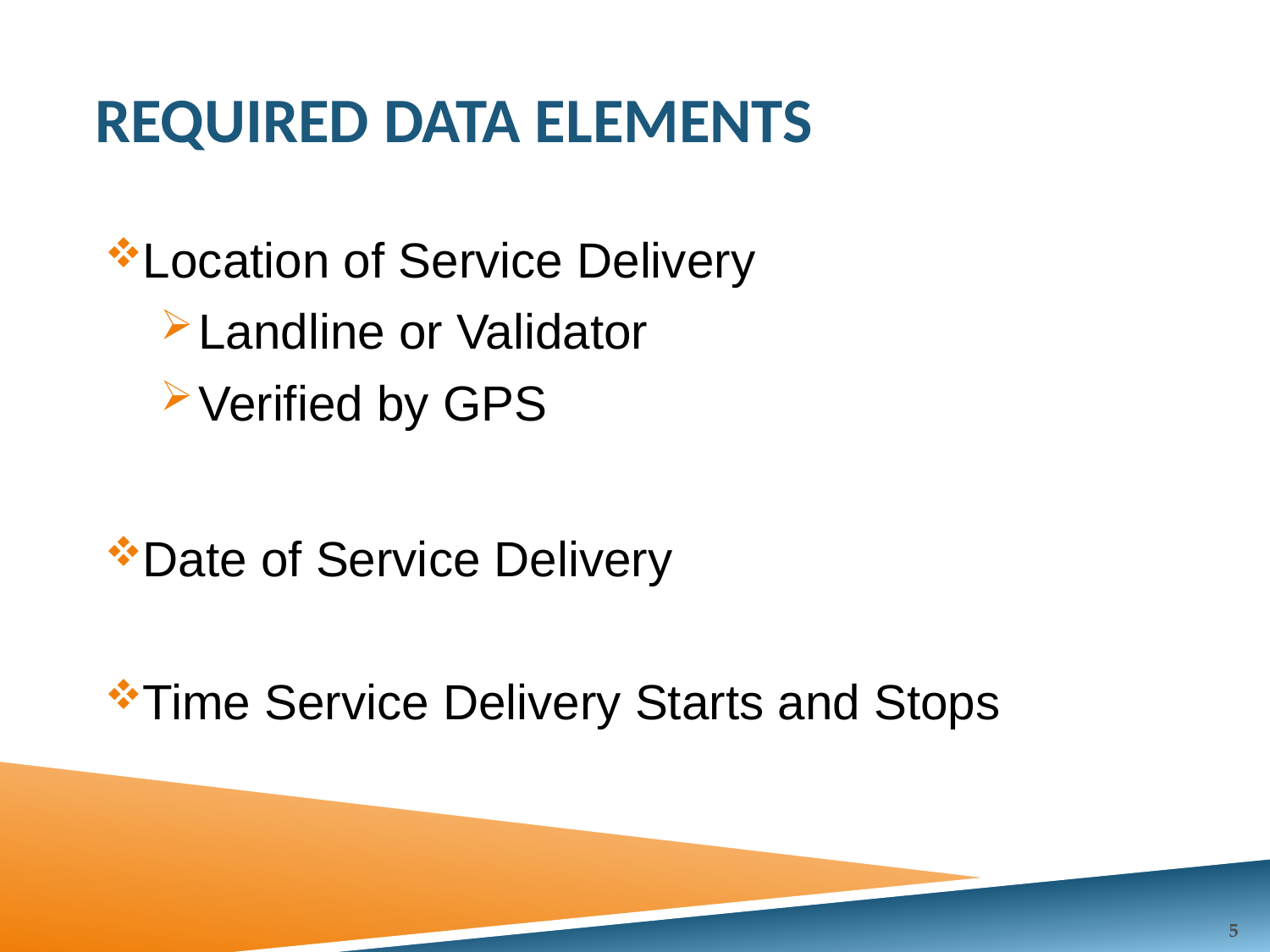

# REQUIRED DATA ELEMENTS
Location of Service Delivery
Landline or Validator
Verified by GPS

Date of Service Delivery

Time Service Delivery Starts and Stops

5